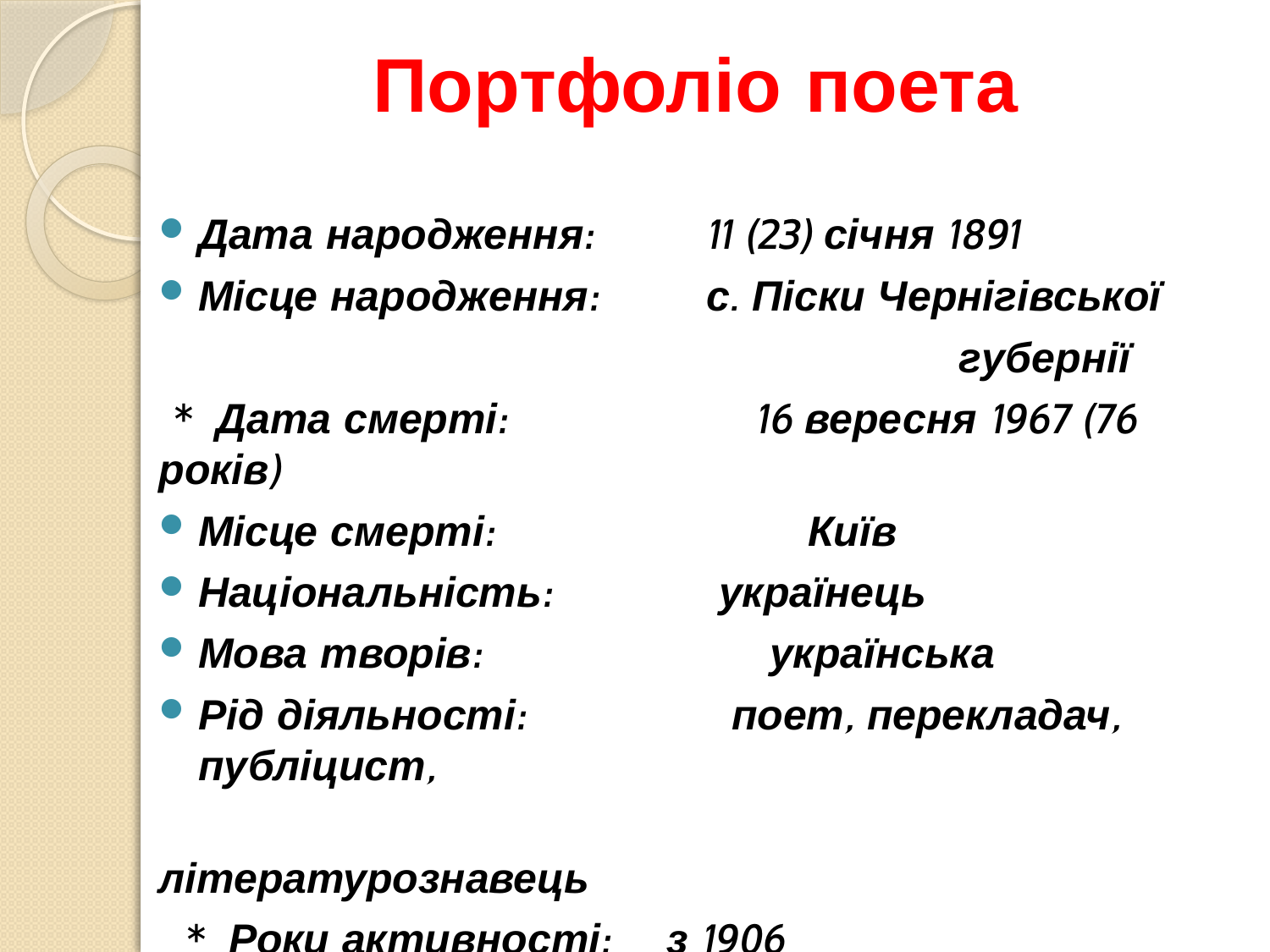

# Портфоліо поета
Дата народження:	11 (23) січня 1891
Місце народження:	с. Піски Чернігівської
                                                               губернії
 *  Дата смерті:	                 16 вересня 1967 (76 років)
Місце смерті:	                  Київ
Національність:    	 українець
Мова творів:	               українська
Рід діяльності:	            поет, перекладач, публіцист,
                                                         літературознавець
  *  Роки активності:	з 1906
Жанр:	                           вірш, поема, нарис, оповідання